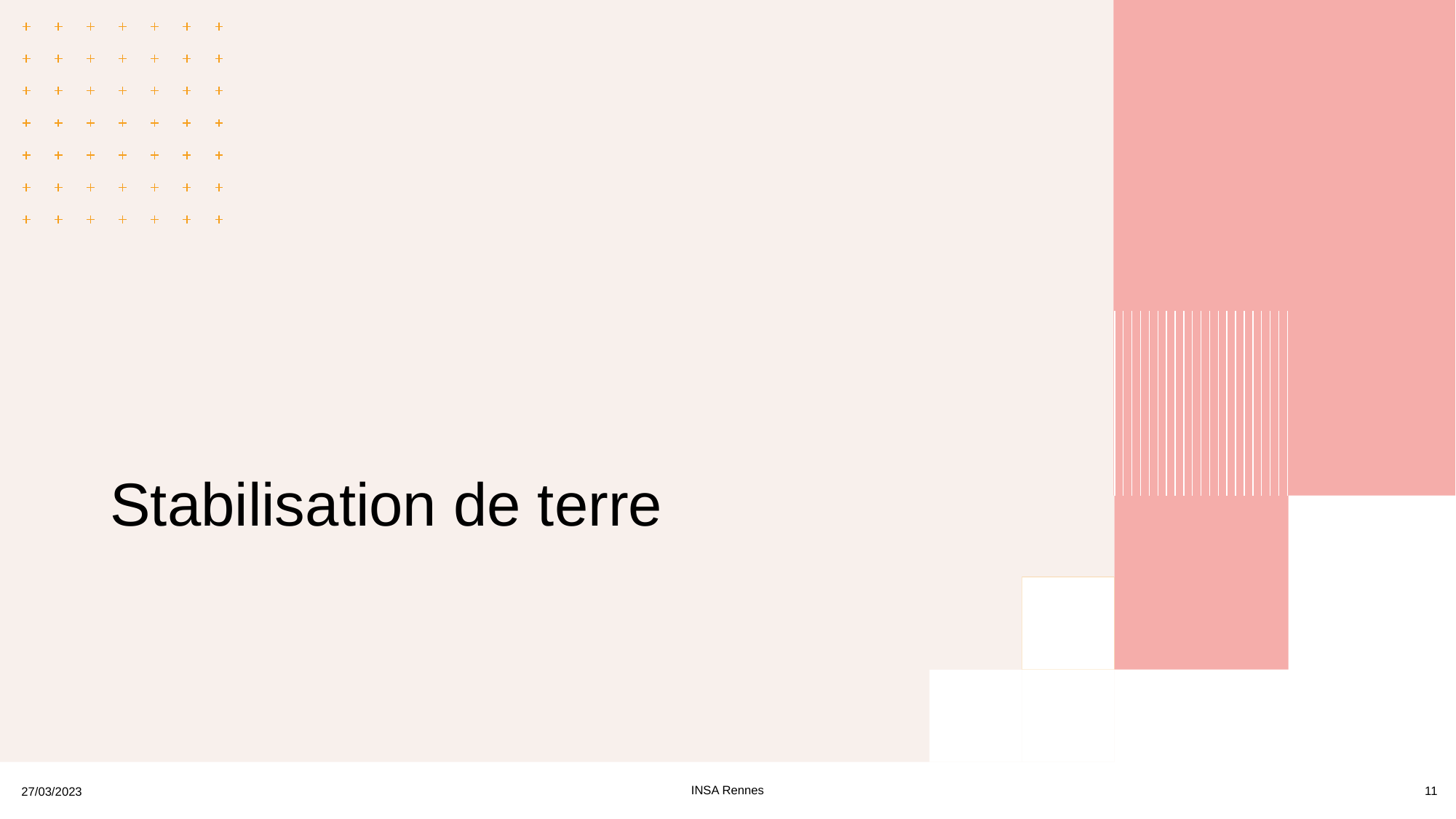

# Stabilisation de terre

INSA Rennes
11
27/03/2023